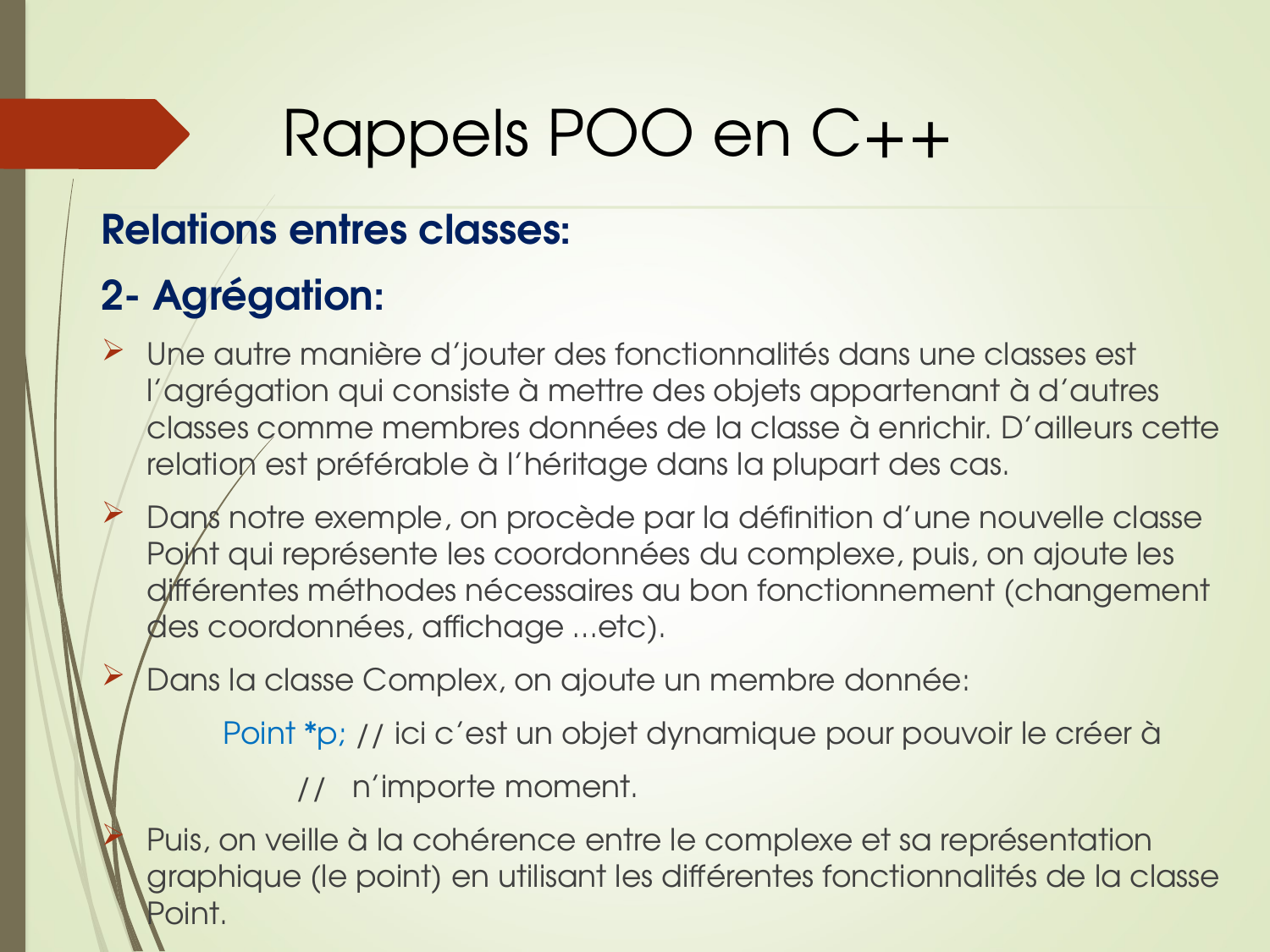

# Rappels POO en C++
Relations entres classes:
2- Agrégation:
Une autre manière d’jouter des fonctionnalités dans une classes est l’agrégation qui consiste à mettre des objets appartenant à d’autres classes comme membres données de la classe à enrichir. D’ailleurs cette relation est préférable à l’héritage dans la plupart des cas.
Dans notre exemple, on procède par la définition d’une nouvelle classe Point qui représente les coordonnées du complexe, puis, on ajoute les différentes méthodes nécessaires au bon fonctionnement (changement des coordonnées, affichage …etc).
Dans la classe Complex, on ajoute un membre donnée:
	Point *p; // ici c’est un objet dynamique pour pouvoir le créer à
                       //   n’importe moment.
Puis, on veille à la cohérence entre le complexe et sa représentation graphique (le point) en utilisant les différentes fonctionnalités de la classe Point.